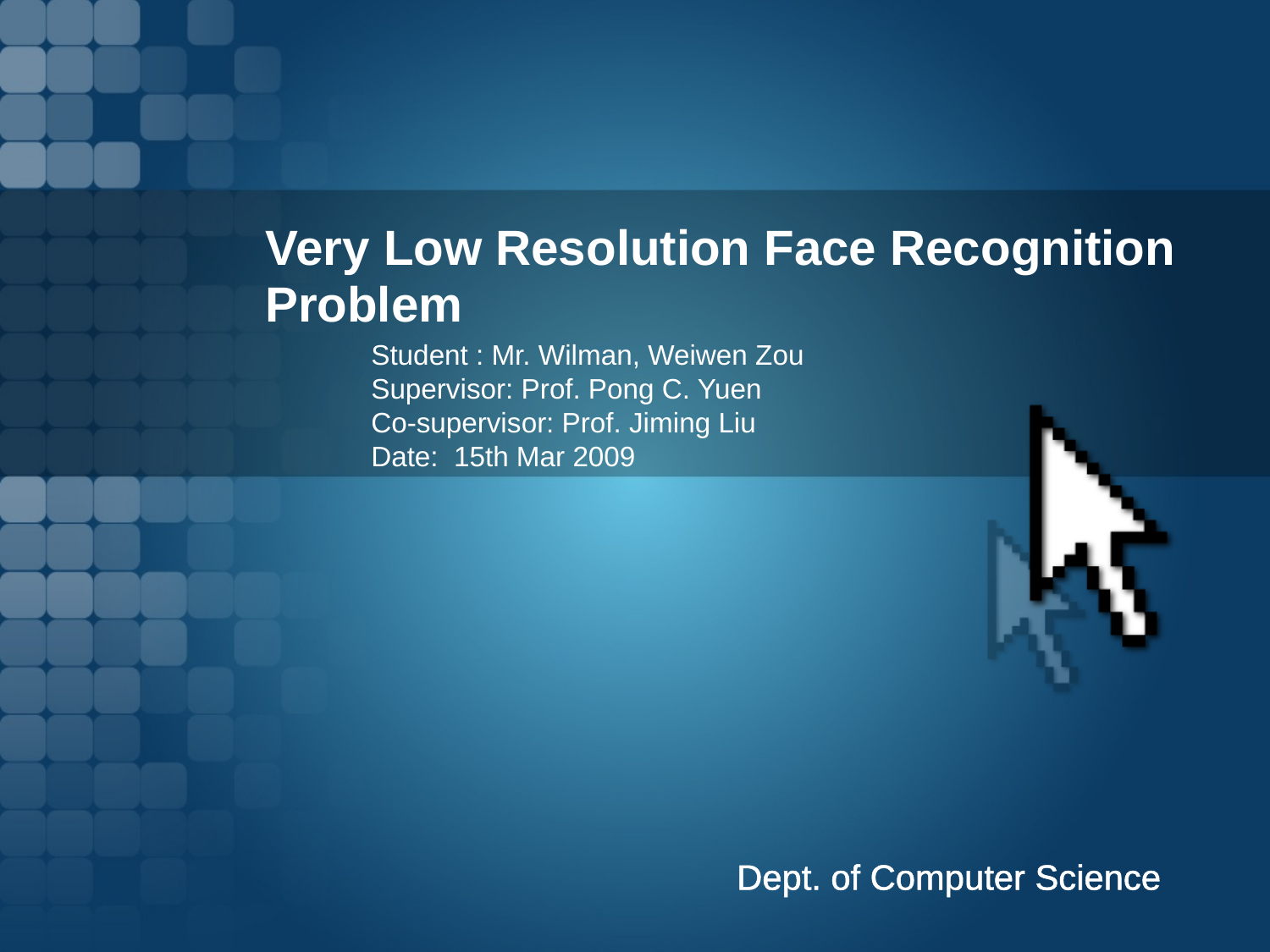

# Very Low Resolution Face Recognition Problem
Student : Mr. Wilman, Weiwen Zou
Supervisor: Prof. Pong C. Yuen
Co-supervisor: Prof. Jiming Liu
Date:  15th Mar 2009